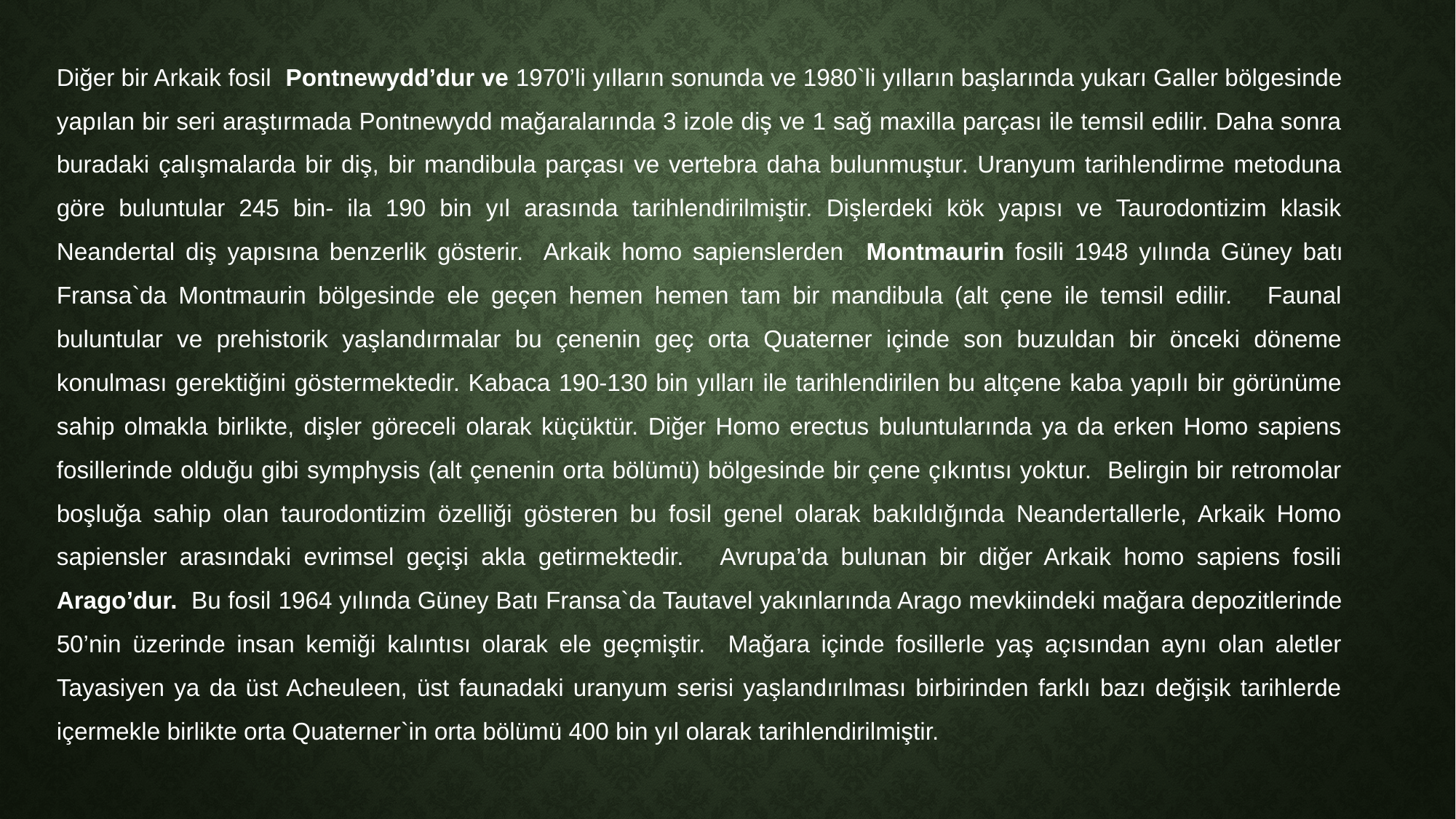

Diğer bir Arkaik fosil  Pontnewydd’dur ve 1970’li yılların sonunda ve 1980`li yılların başlarında yukarı Galler bölgesinde yapılan bir seri araştırmada Pontnewydd mağaralarında 3 izole diş ve 1 sağ maxilla parçası ile temsil edilir. Daha sonra buradaki çalışmalarda bir diş, bir mandibula parçası ve vertebra daha bulunmuştur. Uranyum tarihlendirme metoduna göre buluntular 245 bin- ila 190 bin yıl arasında tarihlendirilmiştir. Dişlerdeki kök yapısı ve Taurodontizim klasik Neandertal diş yapısına benzerlik gösterir.  Arkaik homo sapienslerden  Montmaurin fosili 1948 yılında Güney batı Fransa`da Montmaurin bölgesinde ele geçen hemen hemen tam bir mandibula (alt çene ile temsil edilir.   Faunal buluntular ve prehistorik yaşlandırmalar bu çenenin geç orta Quaterner içinde son buzuldan bir önceki döneme konulması gerektiğini göstermektedir. Kabaca 190-130 bin yılları ile tarihlendirilen bu altçene kaba yapılı bir görünüme sahip olmakla birlikte, dişler göreceli olarak küçüktür. Diğer Homo erectus buluntularında ya da erken Homo sapiens fosillerinde olduğu gibi symphysis (alt çenenin orta bölümü) bölgesinde bir çene çıkıntısı yoktur.  Belirgin bir retromolar boşluğa sahip olan taurodontizim özelliği gösteren bu fosil genel olarak bakıldığında Neandertallerle, Arkaik Homo sapiensler arasındaki evrimsel geçişi akla getirmektedir.   Avrupa’da bulunan bir diğer Arkaik homo sapiens fosili Arago’dur.  Bu fosil 1964 yılında Güney Batı Fransa`da Tautavel yakınlarında Arago mevkiindeki mağara depozitlerinde 50’nin üzerinde insan kemiği kalıntısı olarak ele geçmiştir.  Mağara içinde fosillerle yaş açısından aynı olan aletler Tayasiyen ya da üst Acheuleen, üst faunadaki uranyum serisi yaşlandırılması birbirinden farklı bazı değişik tarihlerde içermekle birlikte orta Quaterner`in orta bölümü 400 bin yıl olarak tarihlendirilmiştir.